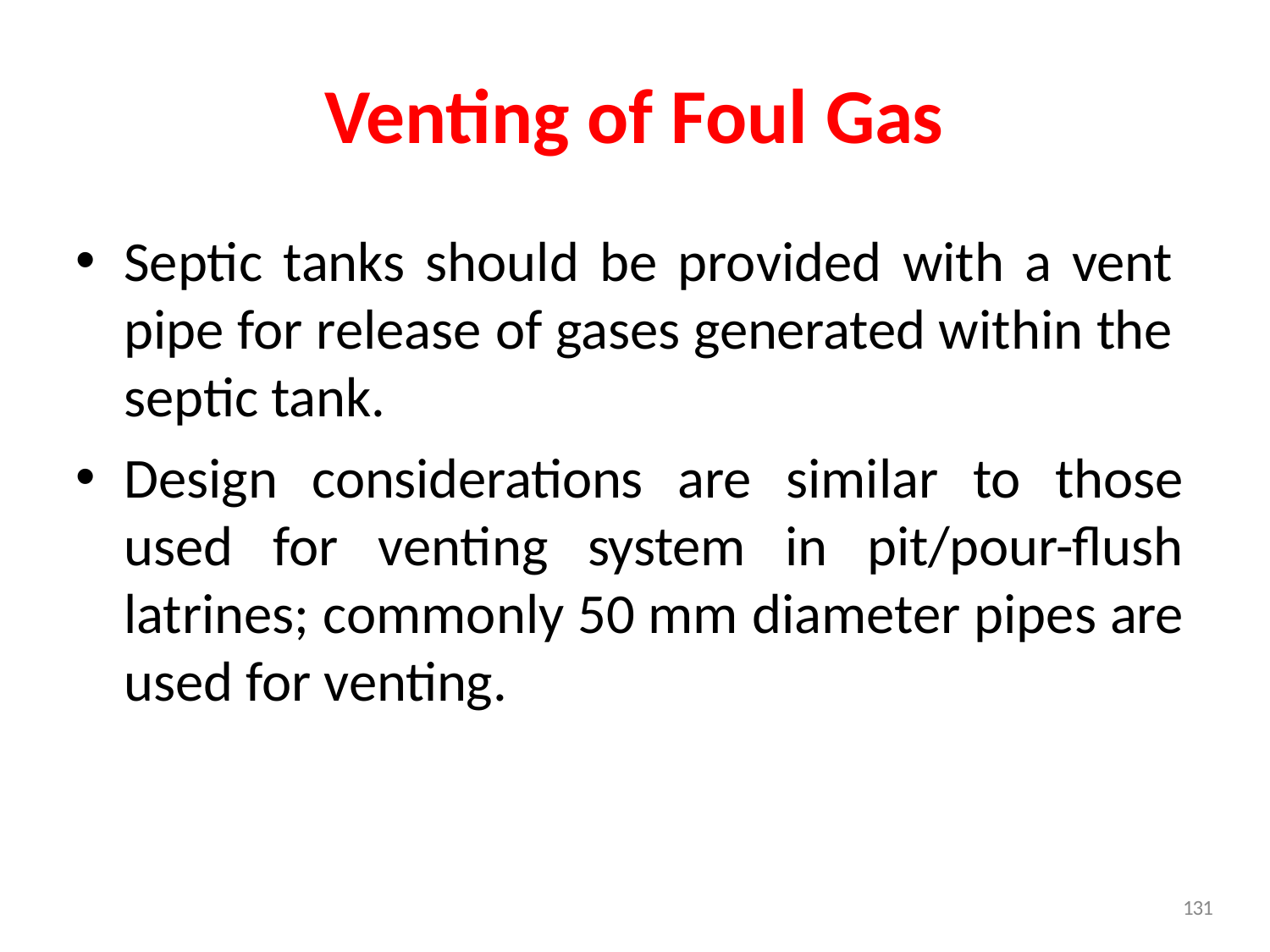

# Venting of Foul Gas
Septic tanks should be provided with a vent pipe for release of gases generated within the septic tank.
Design considerations are similar to those used for venting system in pit/pour-flush latrines; commonly 50 mm diameter pipes are used for venting.
131